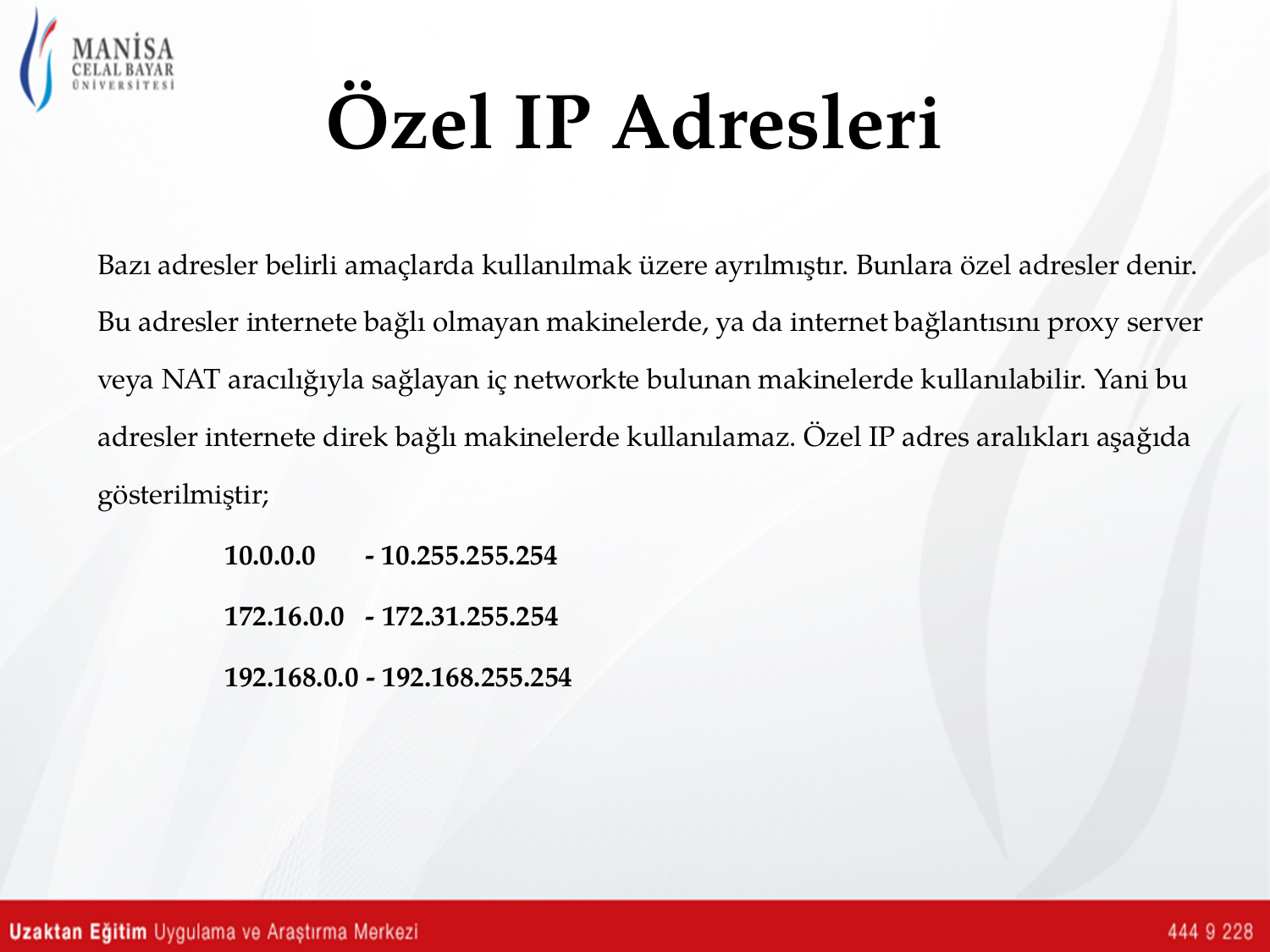

# Özel IP Adresleri
Bazı adresler belirli amaçlarda kullanılmak üzere ayrılmıştır. Bunlara özel adresler denir. Bu adresler internete bağlı olmayan makinelerde, ya da internet bağlantısını proxy server veya NAT aracılığıyla sağlayan iç networkte bulunan makinelerde kullanılabilir. Yani bu adresler internete direk bağlı makinelerde kullanılamaz. Özel IP adres aralıkları aşağıda gösterilmiştir;
	10.0.0.0       - 10.255.255.254
	172.16.0.0   - 172.31.255.254
	192.168.0.0 - 192.168.255.254